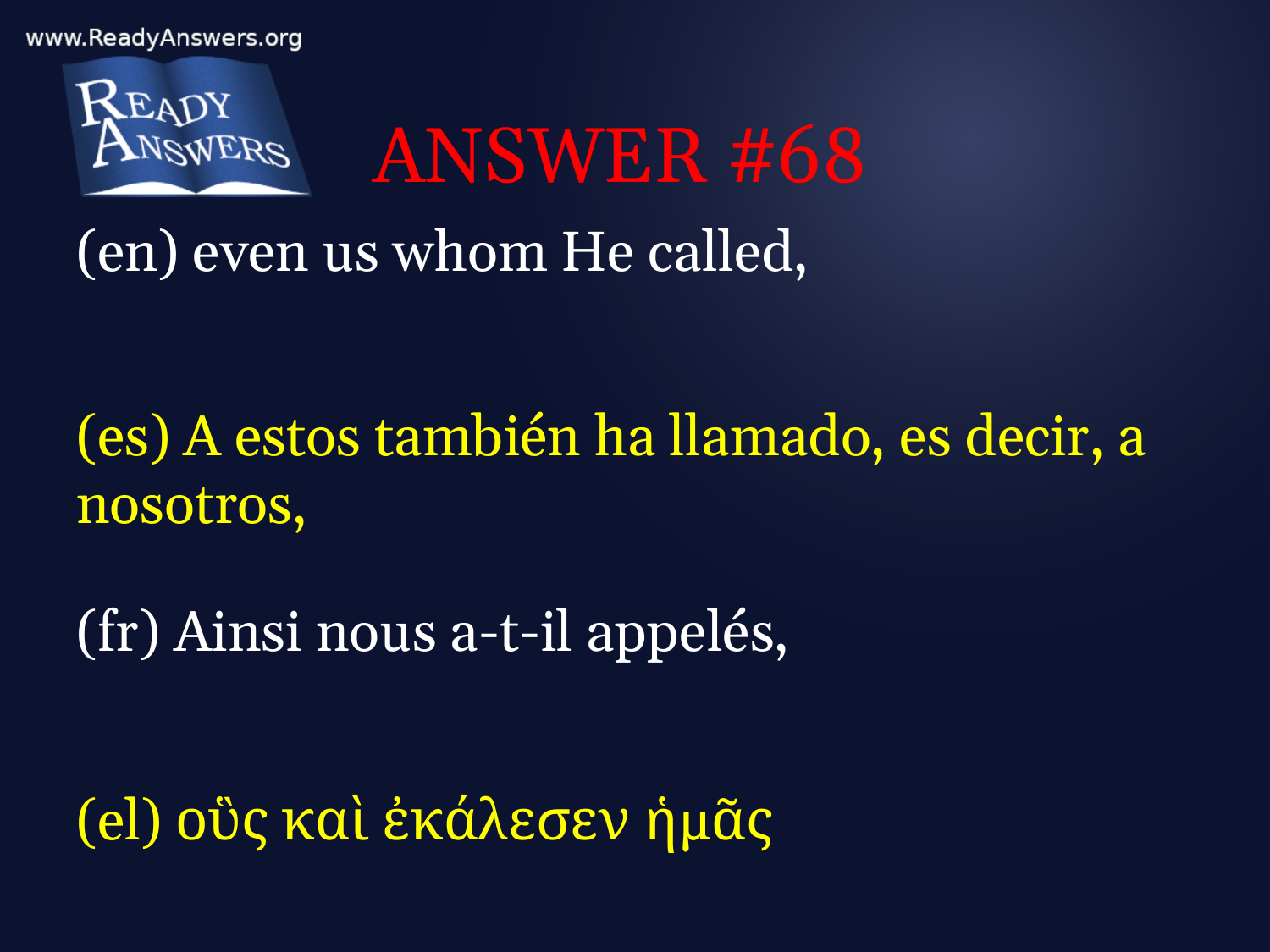

# ANSWER #68
(en) even us whom He called,
(es) A estos también ha llamado, es decir, a nosotros,
(fr) Ainsi nous a-t-il appelés,
(el) οὓς καὶ ἐκάλεσεν ἡμᾶς